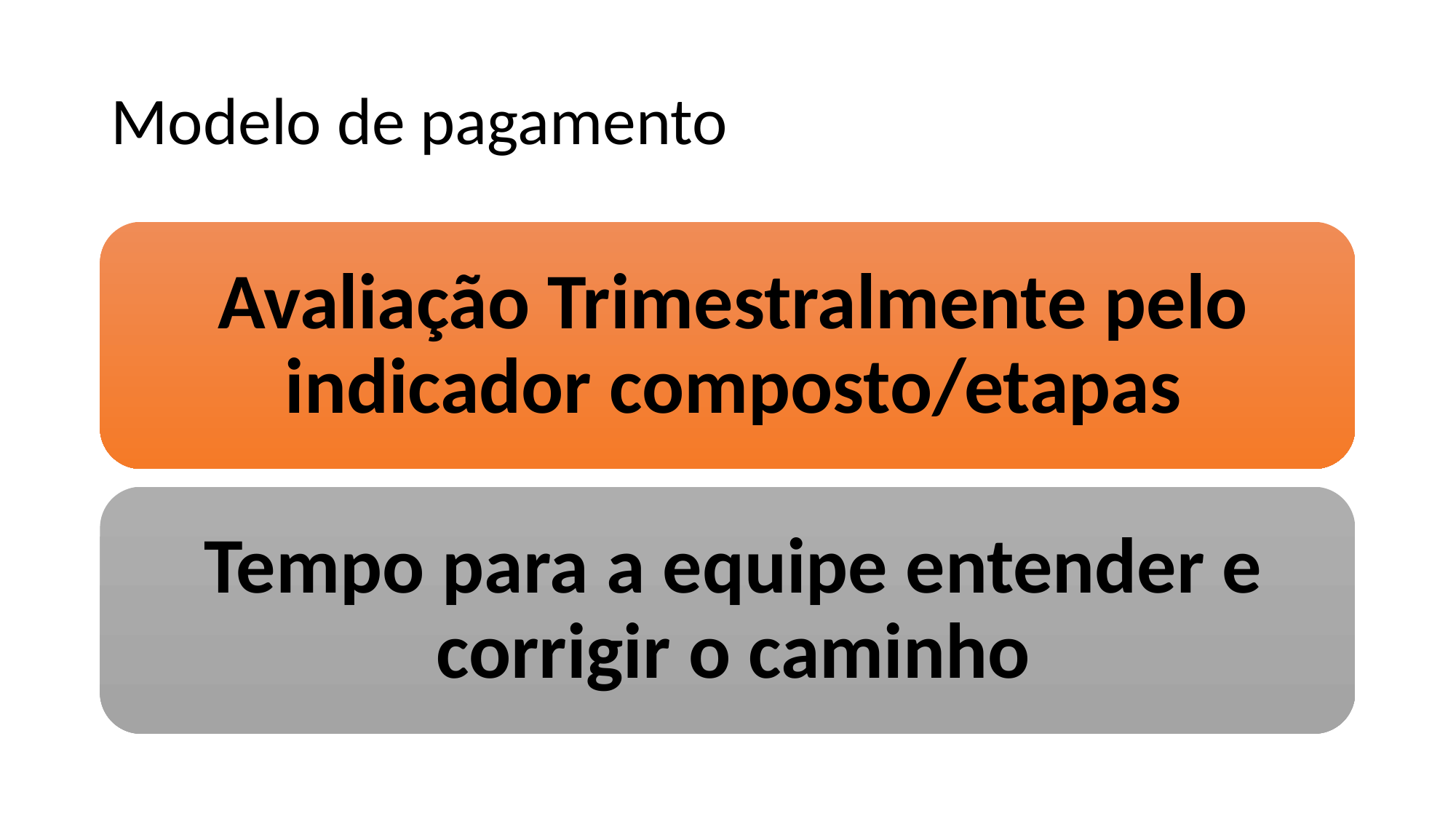

# Modelo de pagamento
Avaliação Trimestralmente pelo indicador composto/etapas
Tempo para a equipe entender e corrigir o caminho